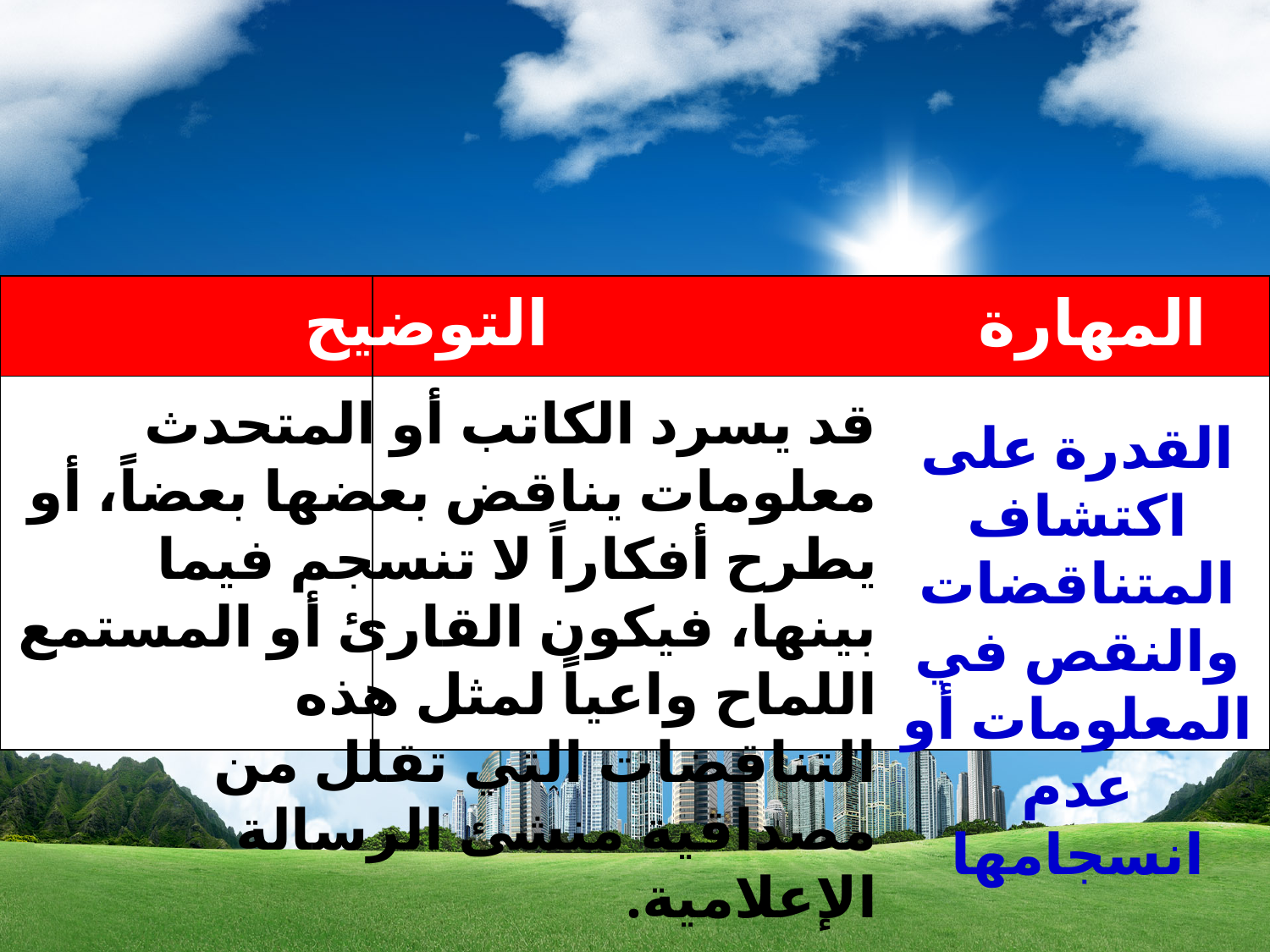

|  |  |
| --- | --- |
|  |  |
التوضيح
المهارة
قد يسرد الكاتب أو المتحدث معلومات يناقض بعضها بعضاً، أو يطرح أفكاراً لا تنسجم فيما بينها، فيكون القارئ أو المستمع اللماح واعياً لمثل هذه التناقضات التي تقلل من مصداقية منشئ الرسالة الإعلامية.
القدرة على اكتشاف المتناقضات والنقص في المعلومات أو عدم انسجامها